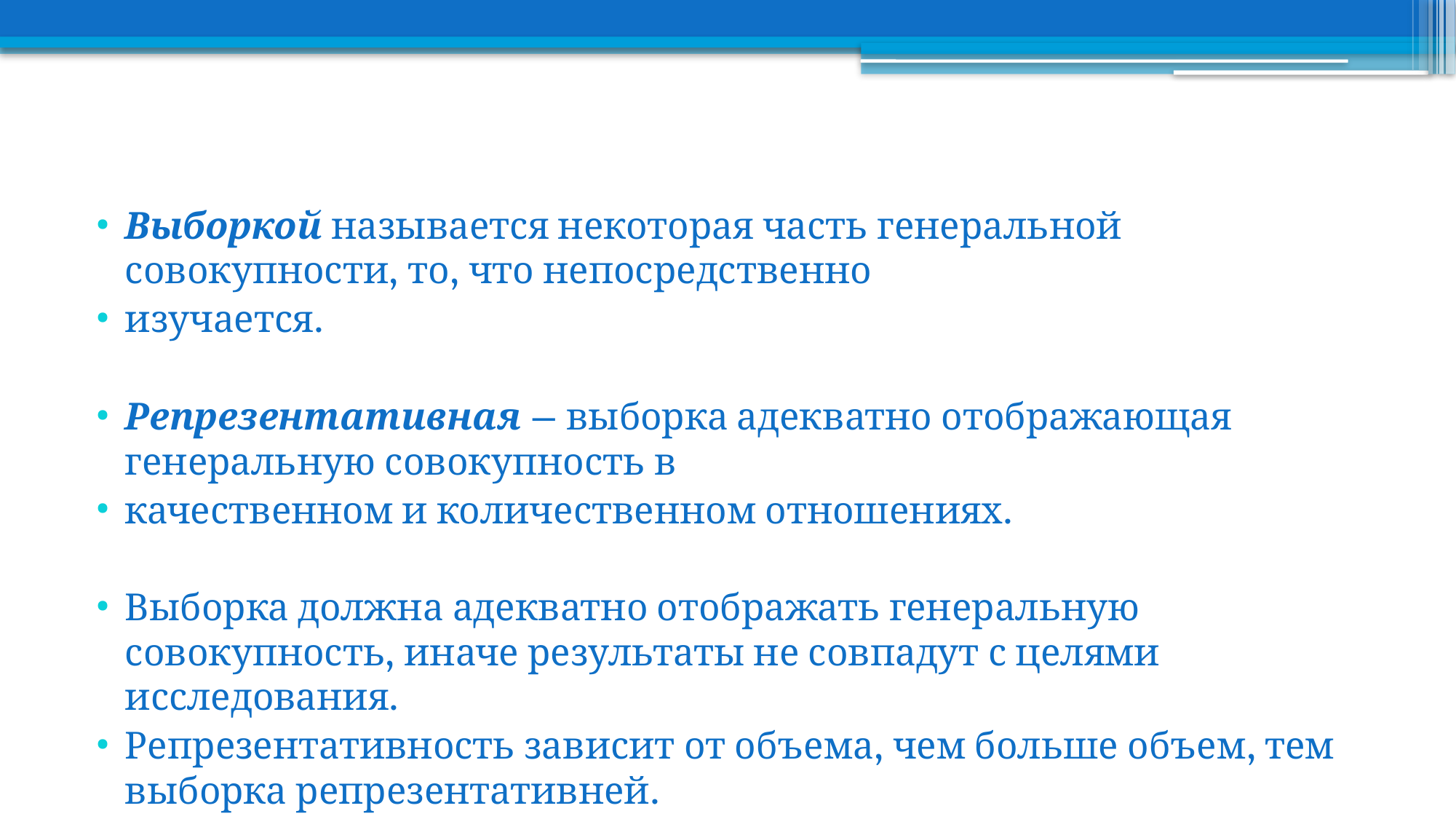

Выборкой называется некоторая часть генеральной совокупности, то, что непосредственно
изучается.

Репрезентативная – выборка адекватно отображающая генеральную совокупность в
качественном и количественном отношениях.

Выборка должна адекватно отображать генеральную совокупность, иначе результаты не совпадут с целями исследования.
Репрезентативность зависит от объема, чем больше объем, тем выборка репрезентативней.